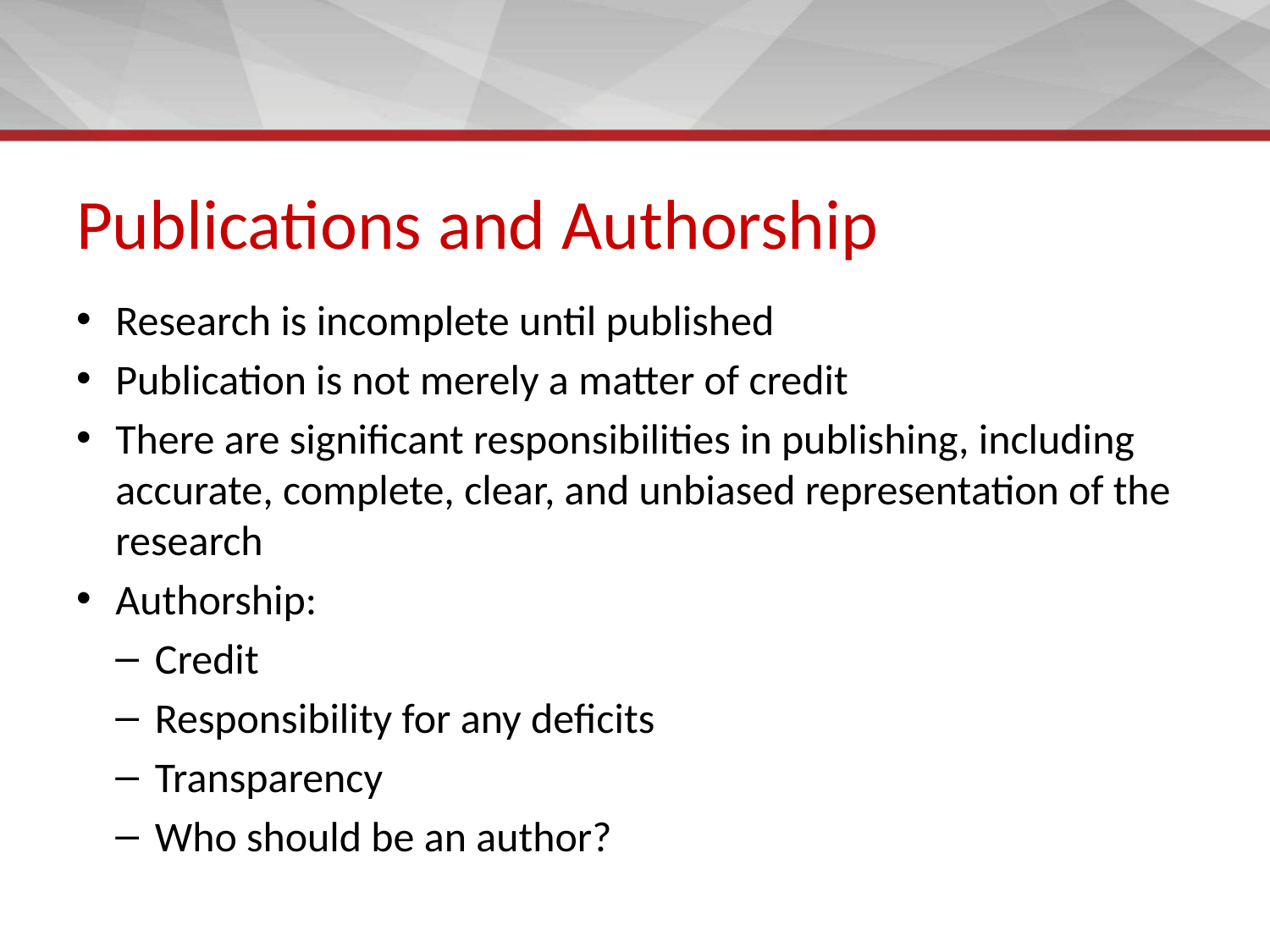

# Publications and Authorship
Research is incomplete until published
Publication is not merely a matter of credit
There are significant responsibilities in publishing, including accurate, complete, clear, and unbiased representation of the research
Authorship:
Credit
Responsibility for any deficits
Transparency
Who should be an author?